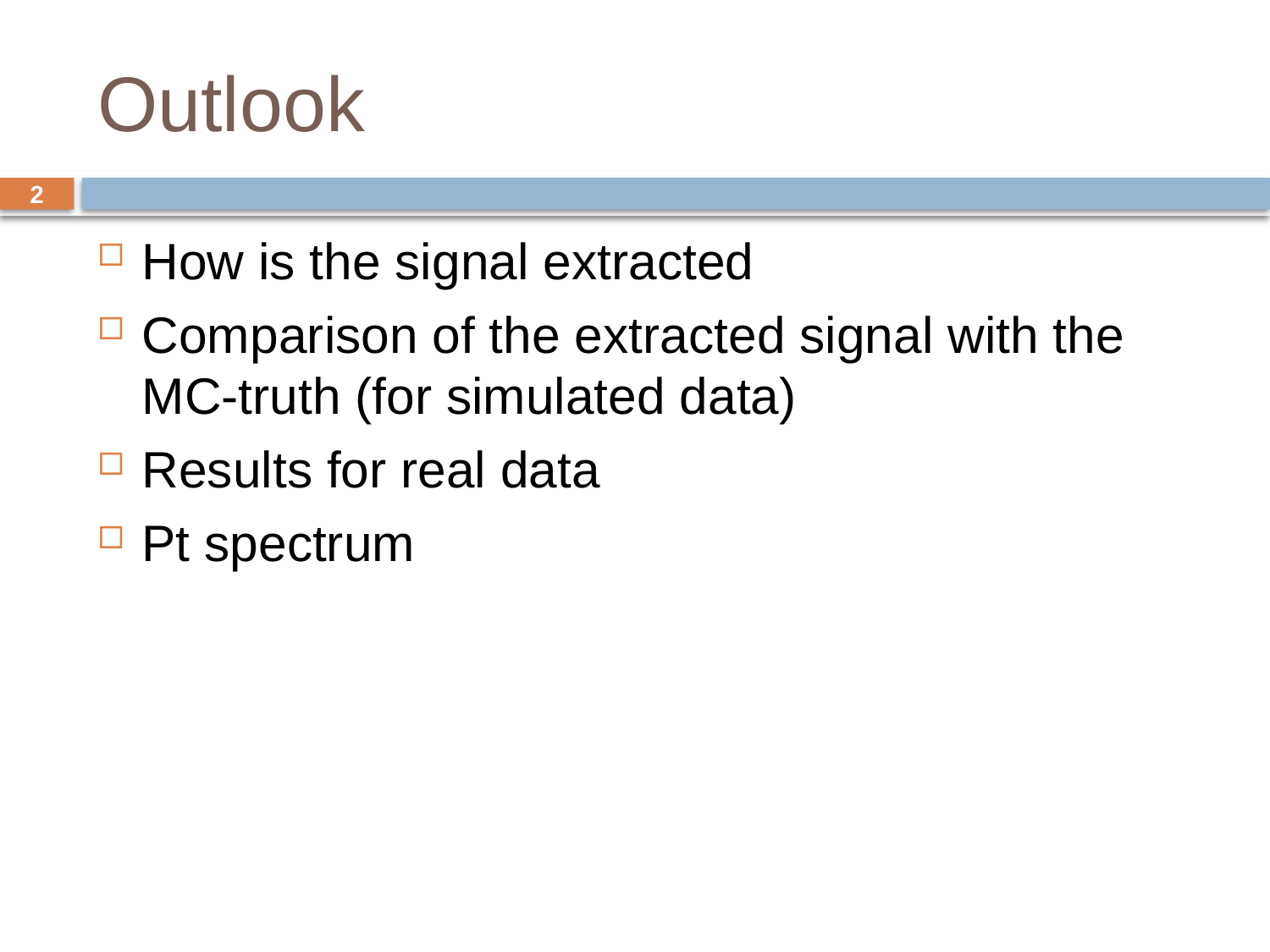

# Outlook
2
How is the signal extracted
Comparison of the extracted signal with the MC-truth (for simulated data)
Results for real data
Pt spectrum